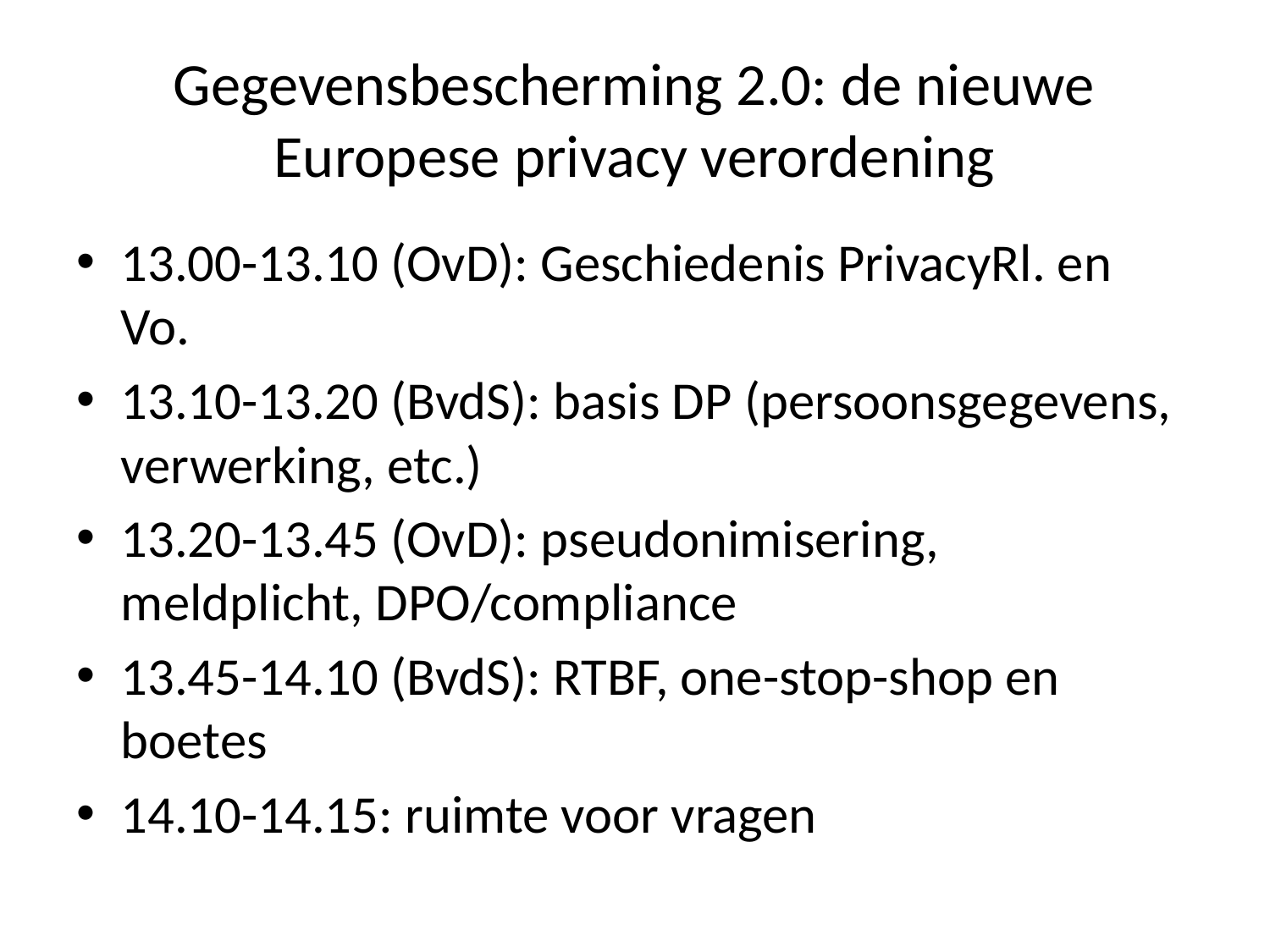

# Gegevensbescherming 2.0: de nieuwe Europese privacy verordening
13.00-13.10 (OvD): Geschiedenis PrivacyRl. en Vo.
13.10-13.20 (BvdS): basis DP (persoonsgegevens, verwerking, etc.)
13.20-13.45 (OvD): pseudonimisering, meldplicht, DPO/compliance
13.45-14.10 (BvdS): RTBF, one-stop-shop en boetes
14.10-14.15: ruimte voor vragen